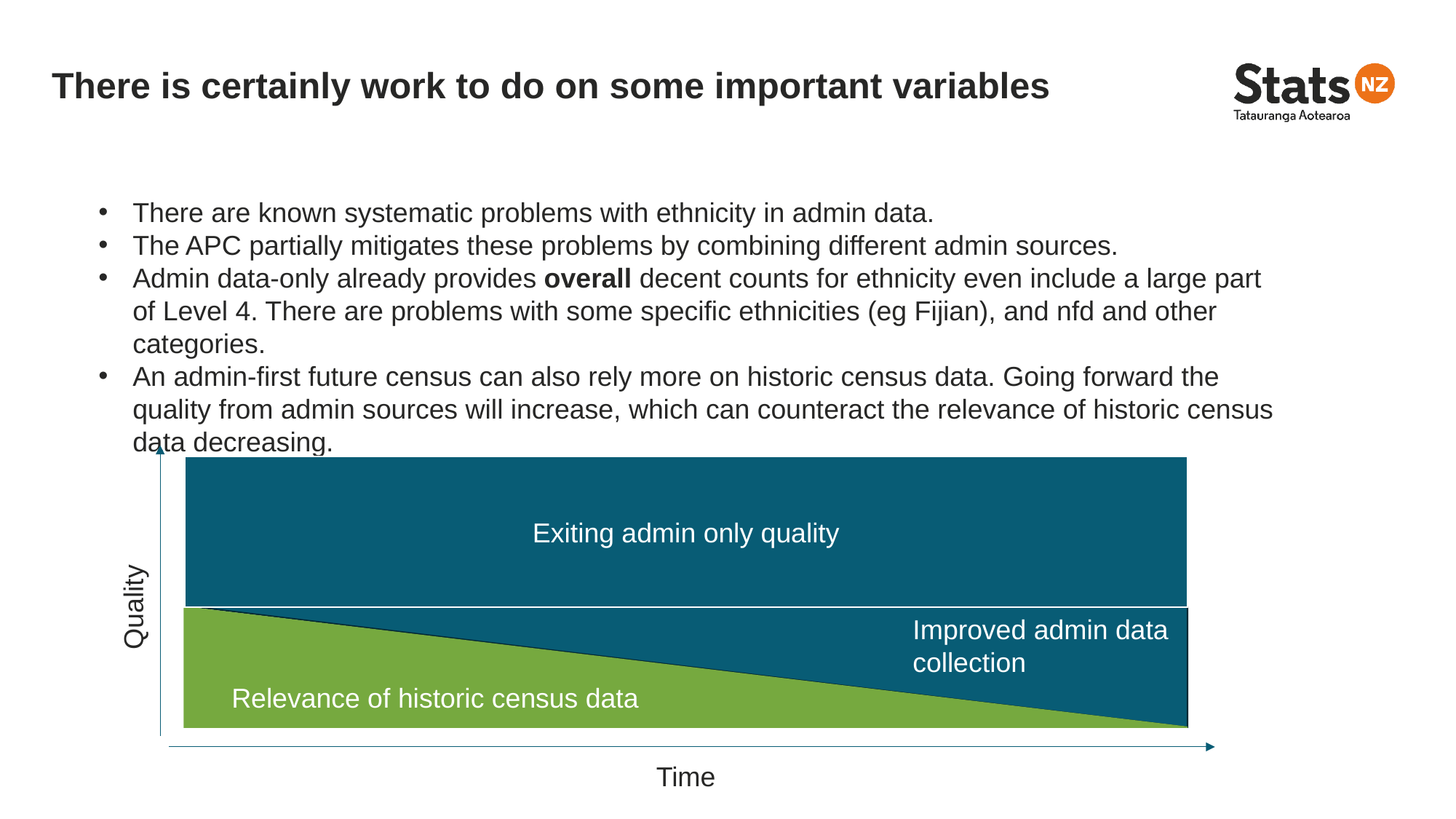

There is certainly work to do on some important variables

There are known systematic problems with ethnicity in admin data.
The APC partially mitigates these problems by combining different admin sources.
Admin data-only already provides overall decent counts for ethnicity even include a large part of Level 4. There are problems with some specific ethnicities (eg Fijian), and nfd and other categories.
An admin-first future census can also rely more on historic census data. Going forward the quality from admin sources will increase, which can counteract the relevance of historic census data decreasing.

Exiting admin only quality
Quality
Improved admin data collection

Relevance of historic census data
Time